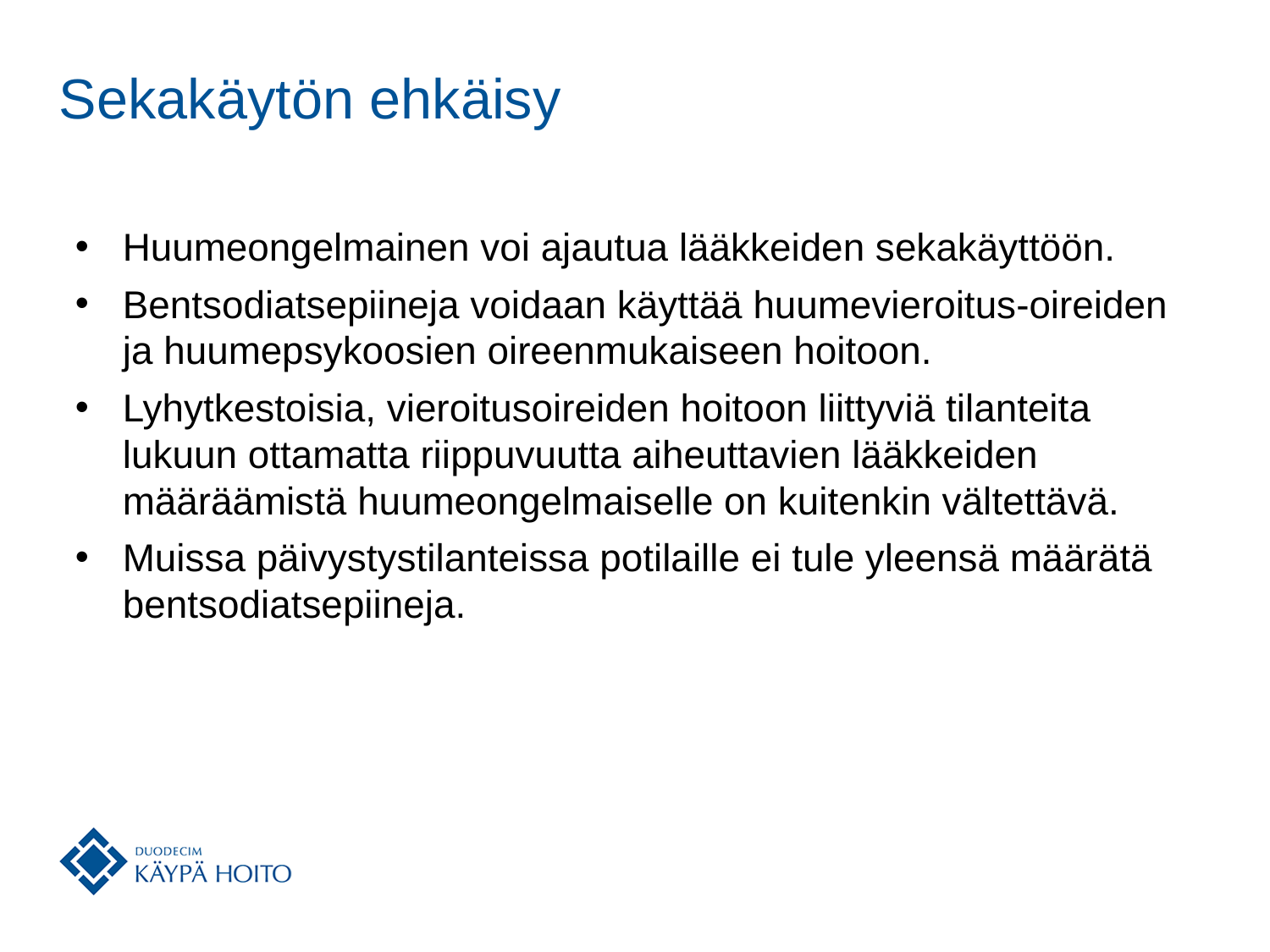

# Sekakäytön ehkäisy
Huumeongelmainen voi ajautua lääkkeiden sekakäyttöön.
Bentsodiatsepiineja voidaan käyttää huumevieroitus-oireiden ja huumepsykoosien oireenmukaiseen hoitoon.
Lyhytkestoisia, vieroitusoireiden hoitoon liittyviä tilanteita lukuun ottamatta riippuvuutta aiheuttavien lääkkeiden määräämistä huumeongelmaiselle on kuitenkin vältettävä.
Muissa päivystystilanteissa potilaille ei tule yleensä määrätä bentsodiatsepiineja.